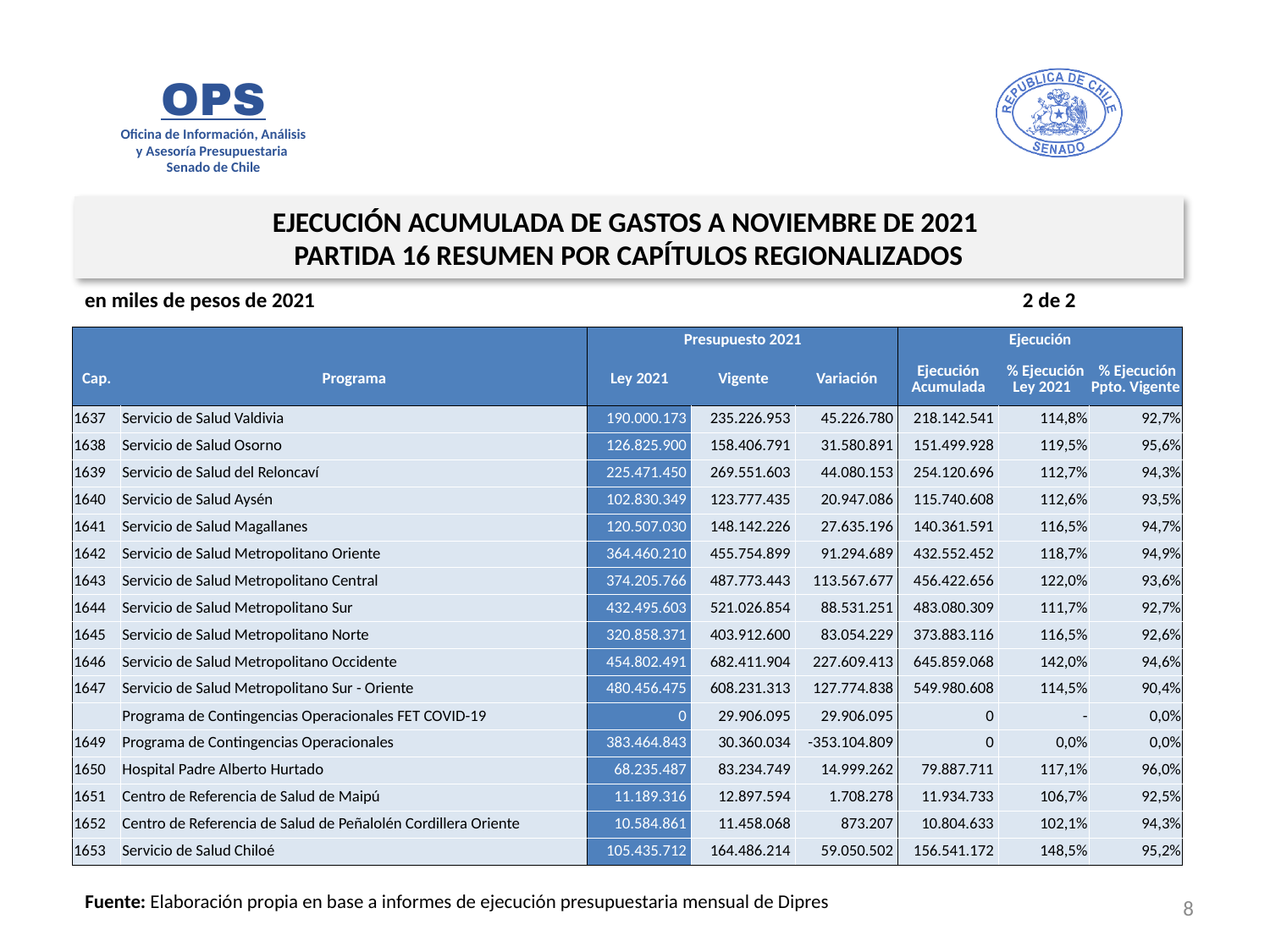

EJECUCIÓN ACUMULADA DE GASTOS A NOVIEMBRE DE 2021
PARTIDA 16 RESUMEN POR CAPÍTULOS REGIONALIZADOS
en miles de pesos de 2021                                                                                                                                                  2 de 2
|  |  | Presupuesto 2021 |  |  | Ejecución |  |  |
| --- | --- | --- | --- | --- | --- | --- | --- |
| Cap. | Programa | Ley 2021 | Vigente | Variación | Ejecución Acumulada | % Ejecución Ley 2021 | % Ejecución Ppto. Vigente |
| 1637 | Servicio de Salud Valdivia | 190.000.173 | 235.226.953 | 45.226.780 | 218.142.541 | 114,8% | 92,7% |
| 1638 | Servicio de Salud Osorno | 126.825.900 | 158.406.791 | 31.580.891 | 151.499.928 | 119,5% | 95,6% |
| 1639 | Servicio de Salud del Reloncaví | 225.471.450 | 269.551.603 | 44.080.153 | 254.120.696 | 112,7% | 94,3% |
| 1640 | Servicio de Salud Aysén | 102.830.349 | 123.777.435 | 20.947.086 | 115.740.608 | 112,6% | 93,5% |
| 1641 | Servicio de Salud Magallanes | 120.507.030 | 148.142.226 | 27.635.196 | 140.361.591 | 116,5% | 94,7% |
| 1642 | Servicio de Salud Metropolitano Oriente | 364.460.210 | 455.754.899 | 91.294.689 | 432.552.452 | 118,7% | 94,9% |
| 1643 | Servicio de Salud Metropolitano Central | 374.205.766 | 487.773.443 | 113.567.677 | 456.422.656 | 122,0% | 93,6% |
| 1644 | Servicio de Salud Metropolitano Sur | 432.495.603 | 521.026.854 | 88.531.251 | 483.080.309 | 111,7% | 92,7% |
| 1645 | Servicio de Salud Metropolitano Norte | 320.858.371 | 403.912.600 | 83.054.229 | 373.883.116 | 116,5% | 92,6% |
| 1646 | Servicio de Salud Metropolitano Occidente | 454.802.491 | 682.411.904 | 227.609.413 | 645.859.068 | 142,0% | 94,6% |
| 1647 | Servicio de Salud Metropolitano Sur - Oriente | 480.456.475 | 608.231.313 | 127.774.838 | 549.980.608 | 114,5% | 90,4% |
|  | Programa de Contingencias Operacionales FET COVID-19 | 0 | 29.906.095 | 29.906.095 | 0 | - | 0,0% |
| 1649 | Programa de Contingencias Operacionales | 383.464.843 | 30.360.034 | -353.104.809 | 0 | 0,0% | 0,0% |
| 1650 | Hospital Padre Alberto Hurtado | 68.235.487 | 83.234.749 | 14.999.262 | 79.887.711 | 117,1% | 96,0% |
| 1651 | Centro de Referencia de Salud de Maipú | 11.189.316 | 12.897.594 | 1.708.278 | 11.934.733 | 106,7% | 92,5% |
| 1652 | Centro de Referencia de Salud de Peñalolén Cordillera Oriente | 10.584.861 | 11.458.068 | 873.207 | 10.804.633 | 102,1% | 94,3% |
| 1653 | Servicio de Salud Chiloé | 105.435.712 | 164.486.214 | 59.050.502 | 156.541.172 | 148,5% | 95,2% |
Fuente: Elaboración propia en base a informes de ejecución presupuestaria mensual de Dipres
8